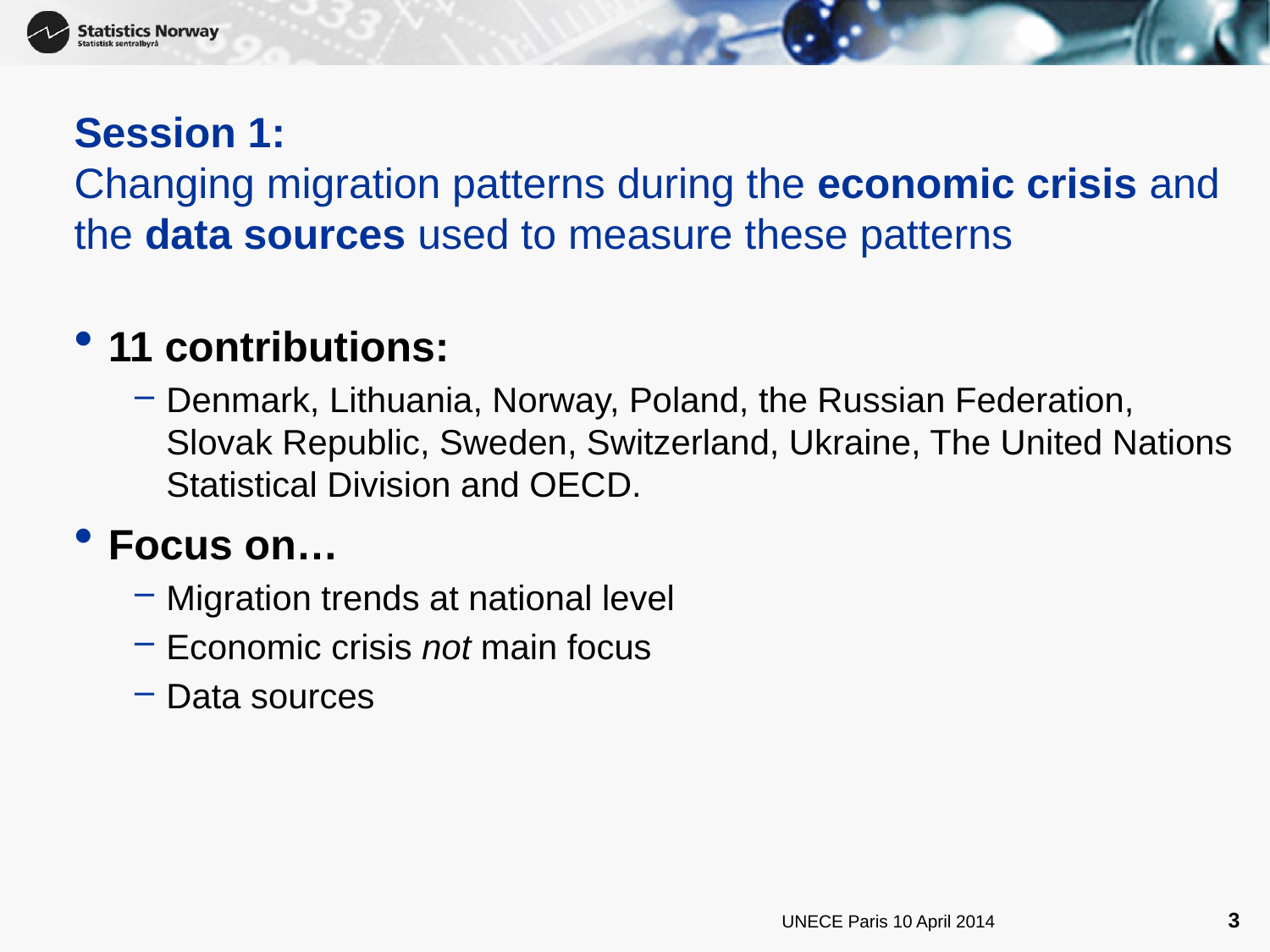

# Session 1: Changing migration patterns during the economic crisis and the data sources used to measure these patterns

11 contributions:
Denmark, Lithuania, Norway, Poland, the Russian Federation, Slovak Republic, Sweden, Switzerland, Ukraine, The United Nations Statistical Division and OECD.
Focus on…
Migration trends at national level
Economic crisis not main focus
Data sources
3
UNECE Paris 10 April 2014